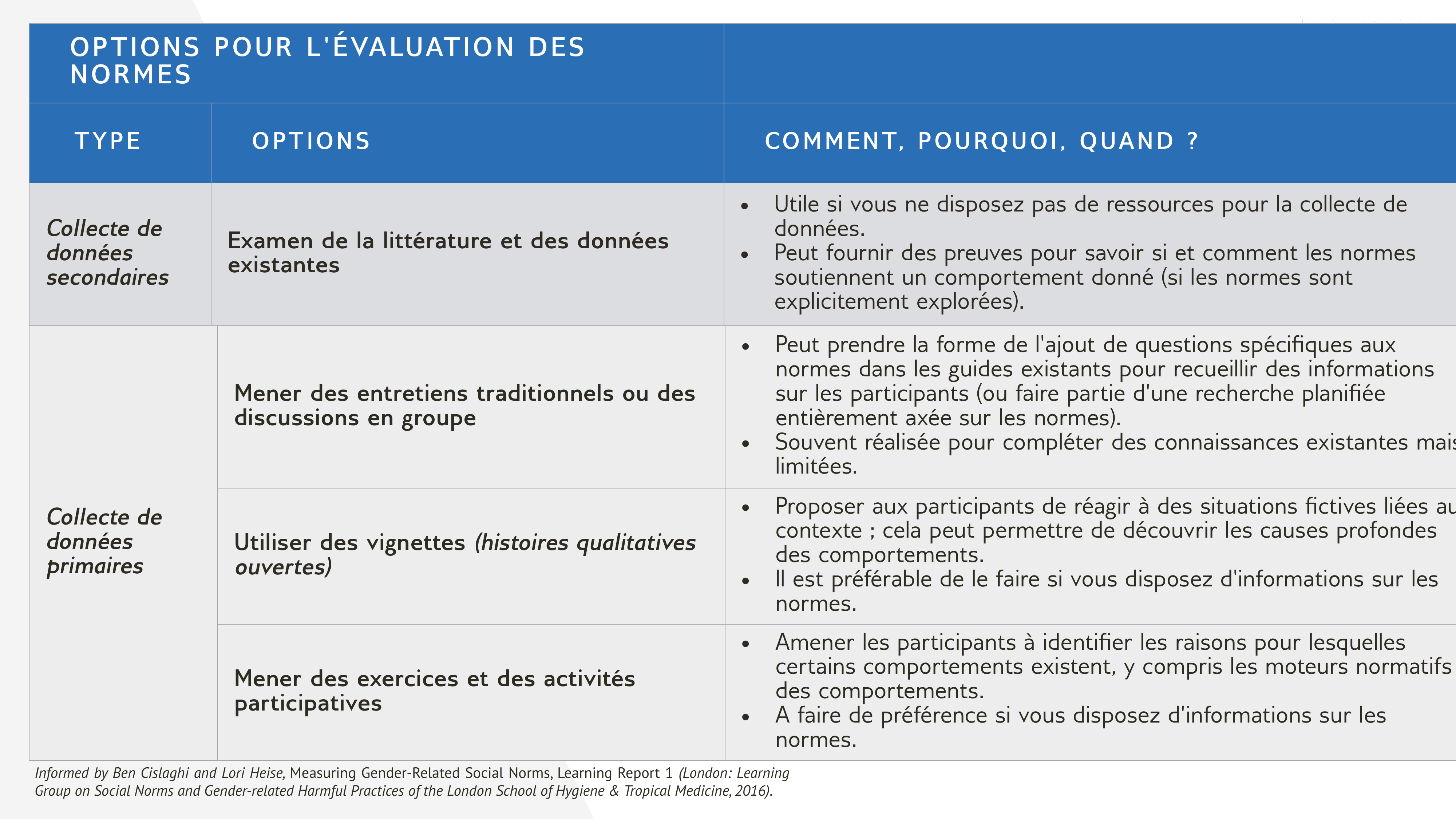

| OPTIONS POUR L'ÉVALUATION DES NORMES |  |  |
| --- | --- | --- |
| TYPE | OPTIONS | COMMENT, POURQUOI, QUAND ? |
| Collecte de données secondaires | Examen de la littérature et des données existantes | Utile si vous ne disposez pas de ressources pour la collecte de données. Peut fournir des preuves pour savoir si et comment les normes soutiennent un comportement donné (si les normes sont explicitement explorées). |
| Collecte de données primaires | Mener des entretiens traditionnels ou des discussions en groupe | Peut prendre la forme de l'ajout de questions spécifiques aux normes dans les guides existants pour recueillir des informations sur les participants (ou faire partie d'une recherche planifiée entièrement axée sur les normes). Souvent réalisée pour compléter des connaissances existantes mais limitées. |
| --- | --- | --- |
|  | Utiliser des vignettes (histoires qualitatives ouvertes) | Proposer aux participants de réagir à des situations fictives liées au contexte ; cela peut permettre de découvrir les causes profondes des comportements. Il est préférable de le faire si vous disposez d'informations sur les normes. |
|  | Mener des exercices et des activités participatives | Amener les participants à identifier les raisons pour lesquelles certains comportements existent, y compris les moteurs normatifs des comportements. A faire de préférence si vous disposez d'informations sur les normes. |
Informed by Ben Cislaghi and Lori Heise, Measuring Gender-Related Social Norms, Learning Report 1 (London: Learning Group on Social Norms and Gender-related Harmful Practices of the London School of Hygiene & Tropical Medicine, 2016).